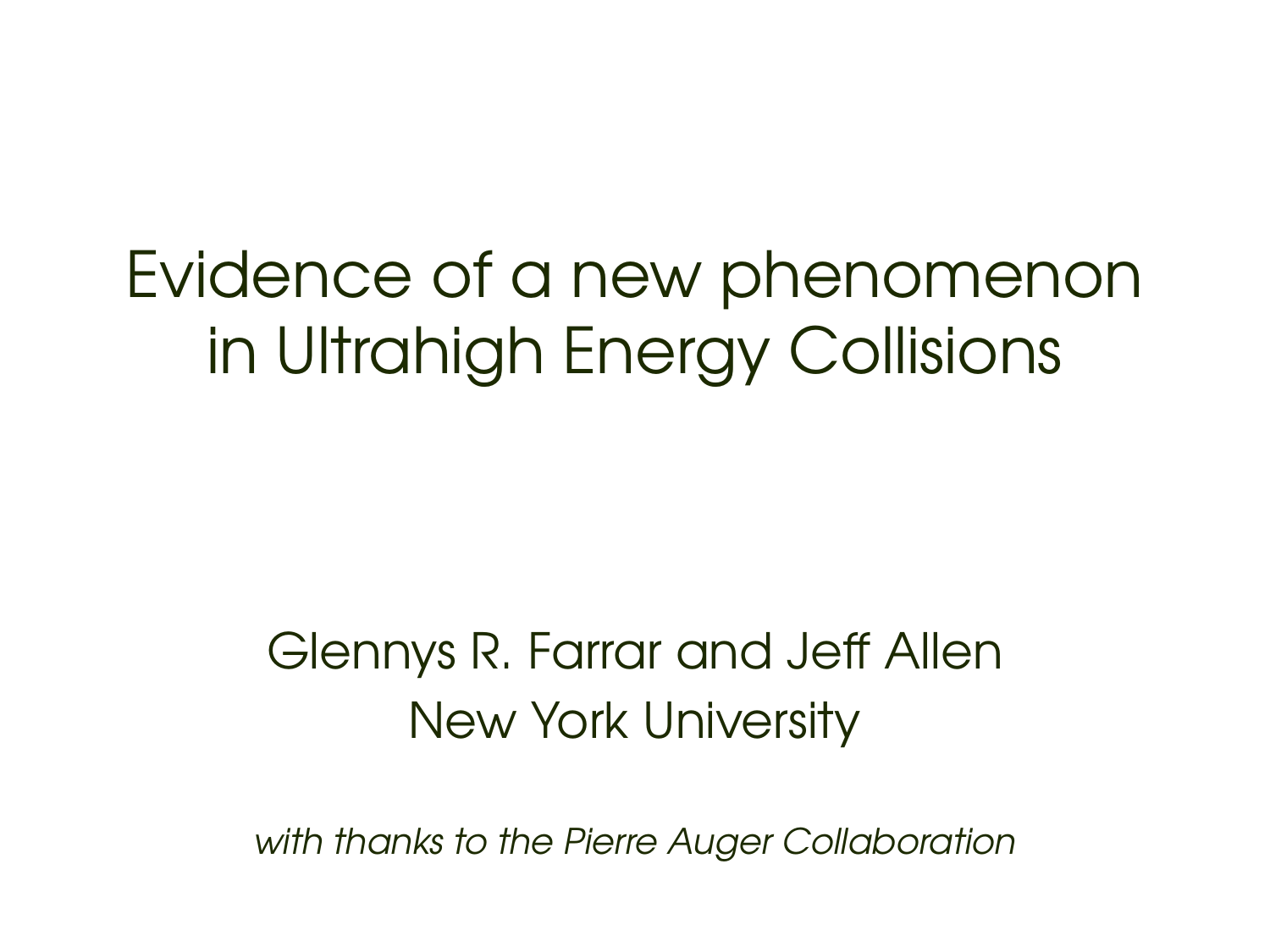

# Evidence of a new phenomenon in Ultrahigh Energy Collisions
Glennys R. Farrar and Jeff Allen
New York University
with thanks to the Pierre Auger Collaboration